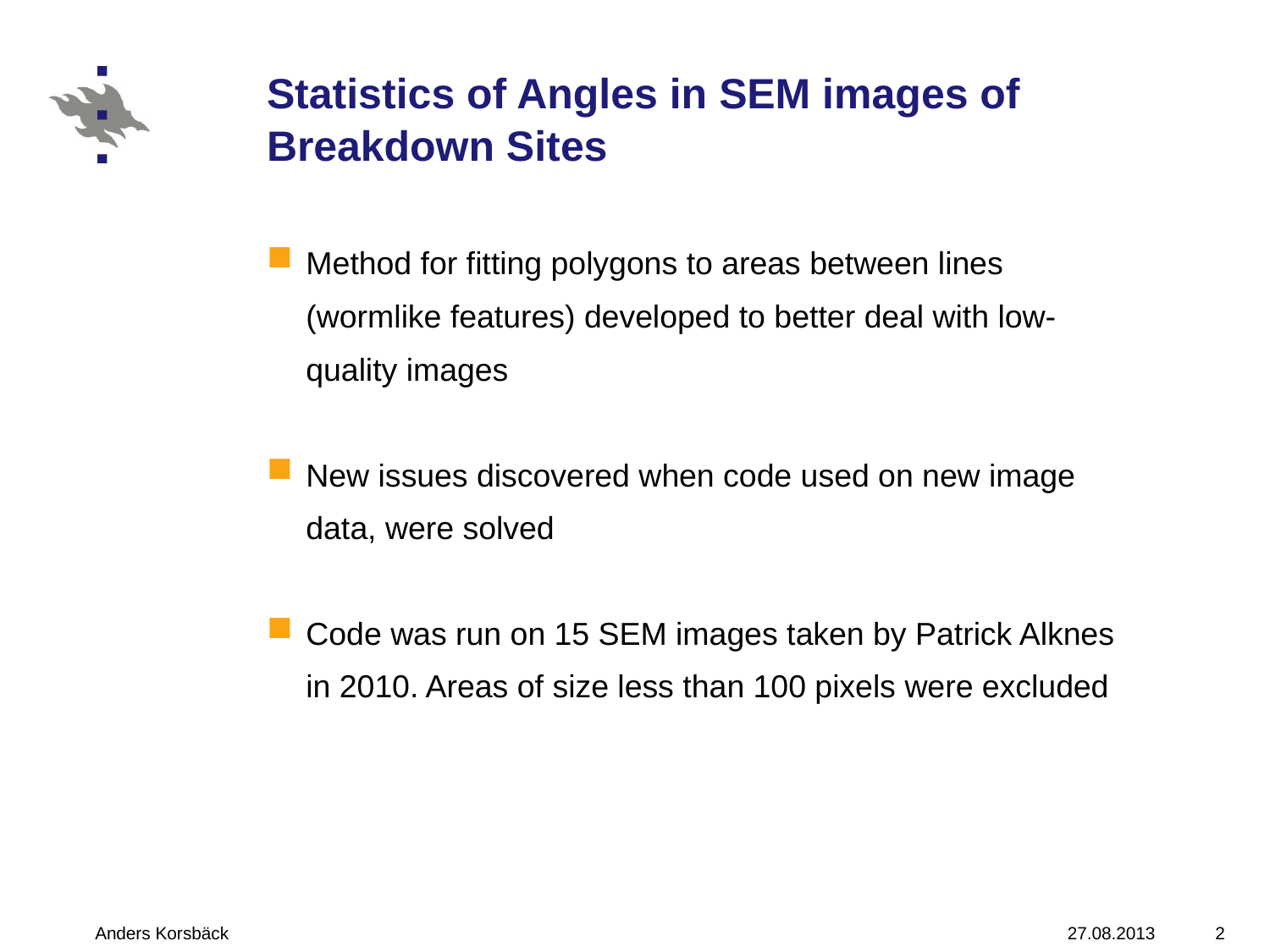

# Statistics of Angles in SEM images of Breakdown Sites
Method for fitting polygons to areas between lines (wormlike features) developed to better deal with low-quality images

New issues discovered when code used on new image data, were solved

Code was run on 15 SEM images taken by Patrick Alknes in 2010. Areas of size less than 100 pixels were excluded
Anders Korsbäck
27.08.2013
2